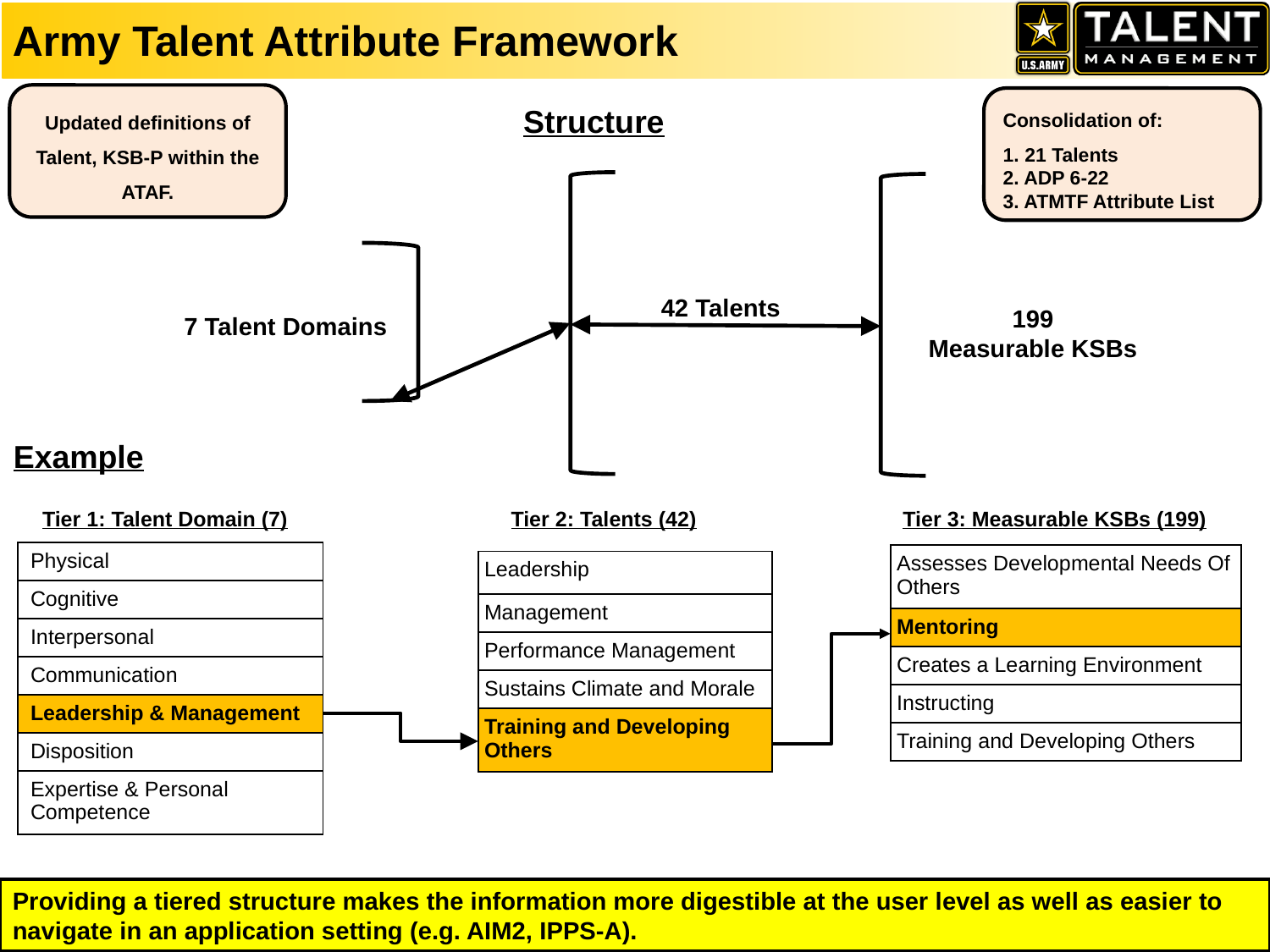

# Army Talent Attribute Framework

Updated definitions of Talent, KSB-P within the ATAF.

Consolidation of:
1. 21 Talents
2. ADP 6-22
3. ATMTF Attribute List

Structure

42 Talents
199
Measurable KSBs
7 Talent Domains
Example
Tier 2: Talents (42)
Tier 3: Measurable KSBs (199)
Tier 1: Talent Domain (7)
| Physical |
| --- |
| Cognitive |
| Interpersonal |
| Communication |
| Leadership & Management |
| Disposition |
| Expertise & Personal Competence |
| Assesses Developmental Needs Of Others |
| --- |
| Mentoring |
| Creates a Learning Environment |
| Instructing |
| Training and Developing Others |
| Leadership |
| --- |
| Management |
| Performance Management |
| Sustains Climate and Morale |
| Training and Developing Others |
Providing a tiered structure makes the information more digestible at the user level as well as easier to navigate in an application setting (e.g. AIM2, IPPS-A).